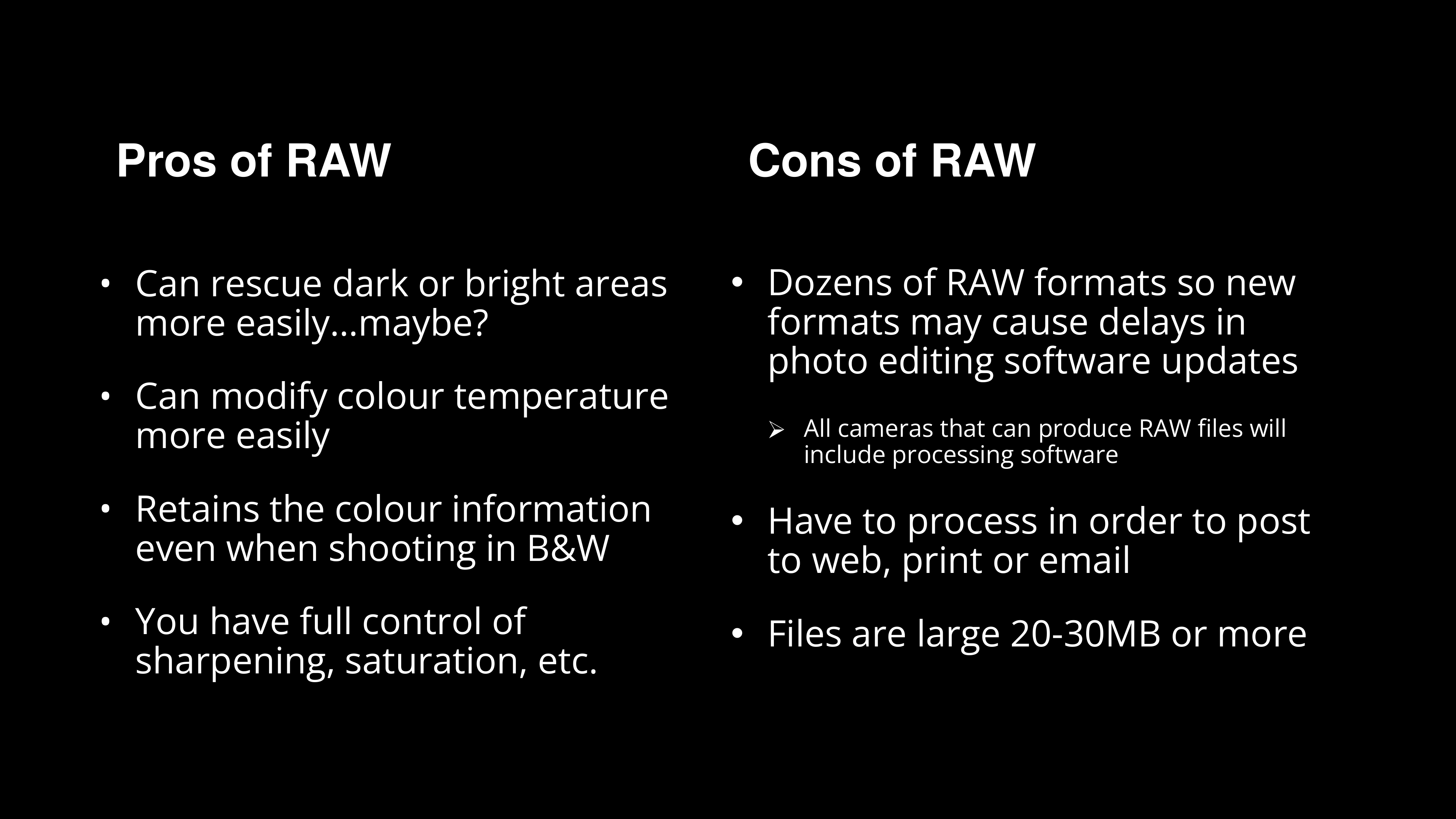

Pros of RAW
Cons of RAW
Dozens of RAW formats so new formats may cause delays in photo editing software updates
All cameras that can produce RAW files will include processing software
Have to process in order to post to web, print or email
Files are large 20-30MB or more

Can rescue dark or bright areas more easily…maybe?
Can modify colour temperature more easily
Retains the colour information even when shooting in B&W
You have full control of sharpening, saturation, etc.